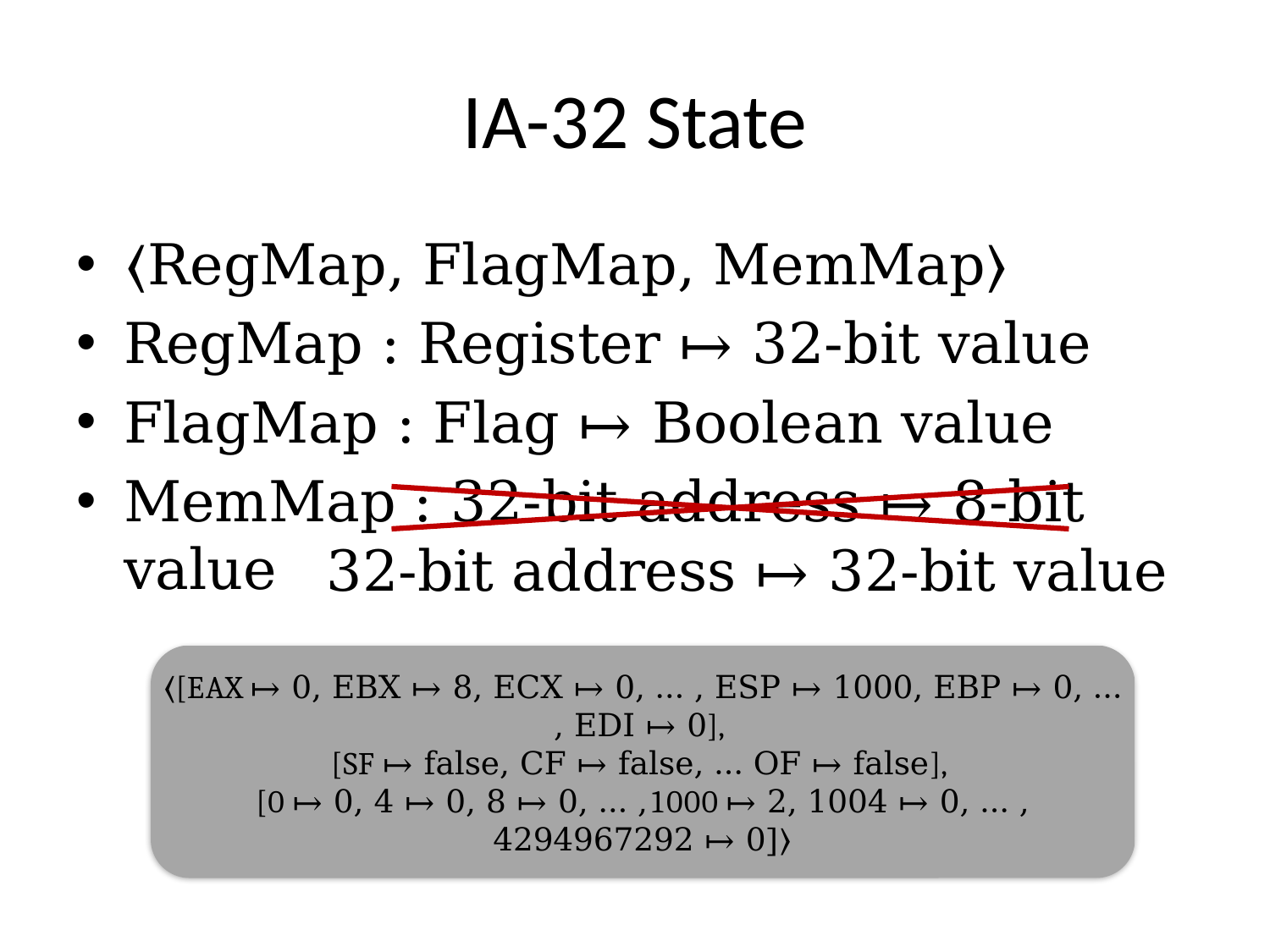

# IA-32 State
⟨RegMap, FlagMap, MemMap⟩
RegMap : Register ↦ 32-bit value
FlagMap : Flag ↦ Boolean value
MemMap : 32-bit address ↦ 8-bit value
32-bit address ↦ 32-bit value
⟨[EAX ↦ 0, EBX ↦ 8, ECX ↦ 0, … , ESP ↦ 1000, EBP ↦ 0, … , EDI ↦ 0],
[SF ↦ false, CF ↦ false, … OF ↦ false],
[0 ↦ 0, 4 ↦ 0, 8 ↦ 0, … ,1000 ↦ 2, 1004 ↦ 0, … , 4294967292 ↦ 0]⟩
⟨[EBX ↦ 8, ESP ↦ 1000], [ ], [1000 ↦ 2]⟩